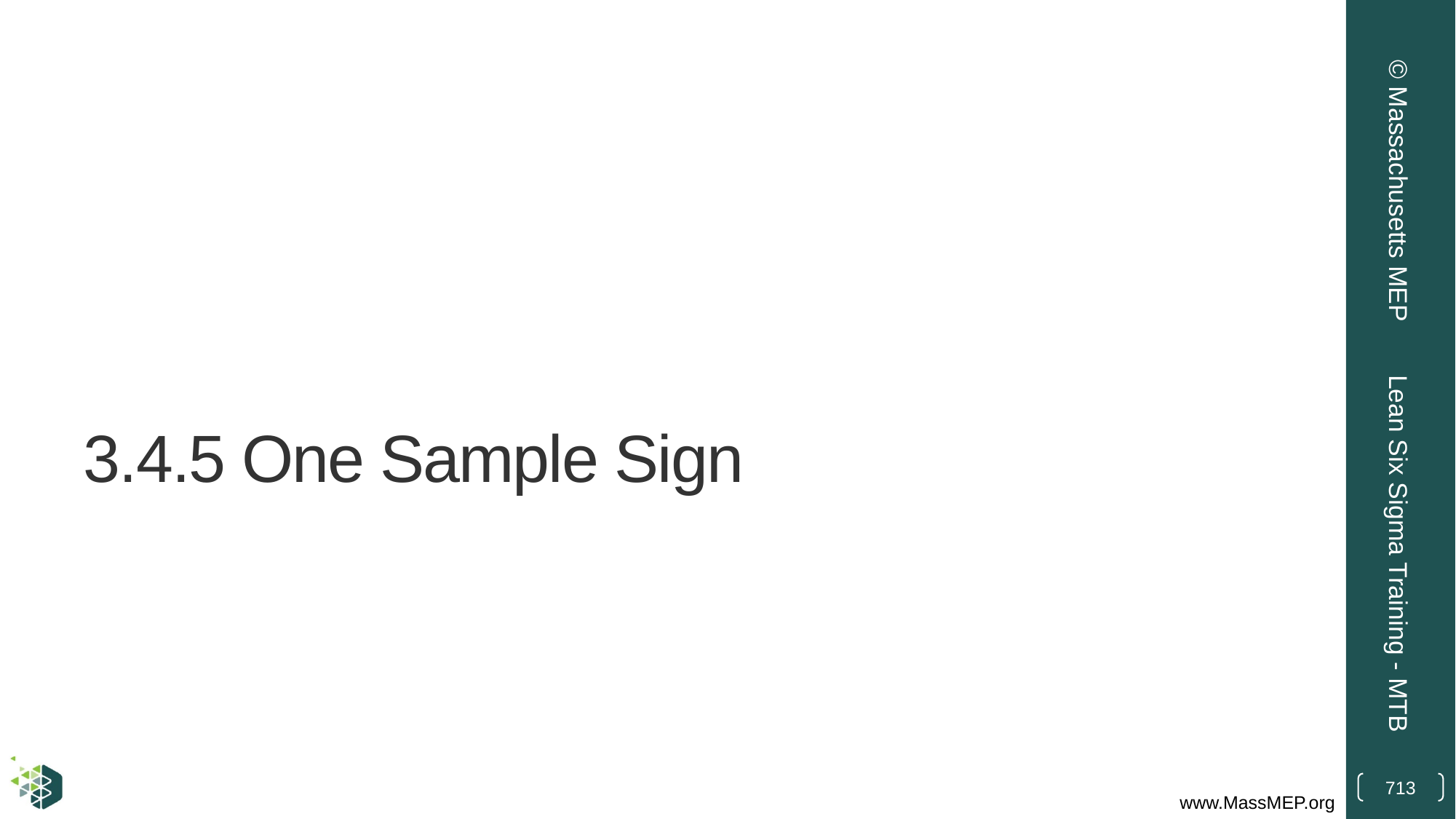

© Massachusetts MEP
# 3.4.5 One Sample Sign
Lean Six Sigma Training - MTB
713